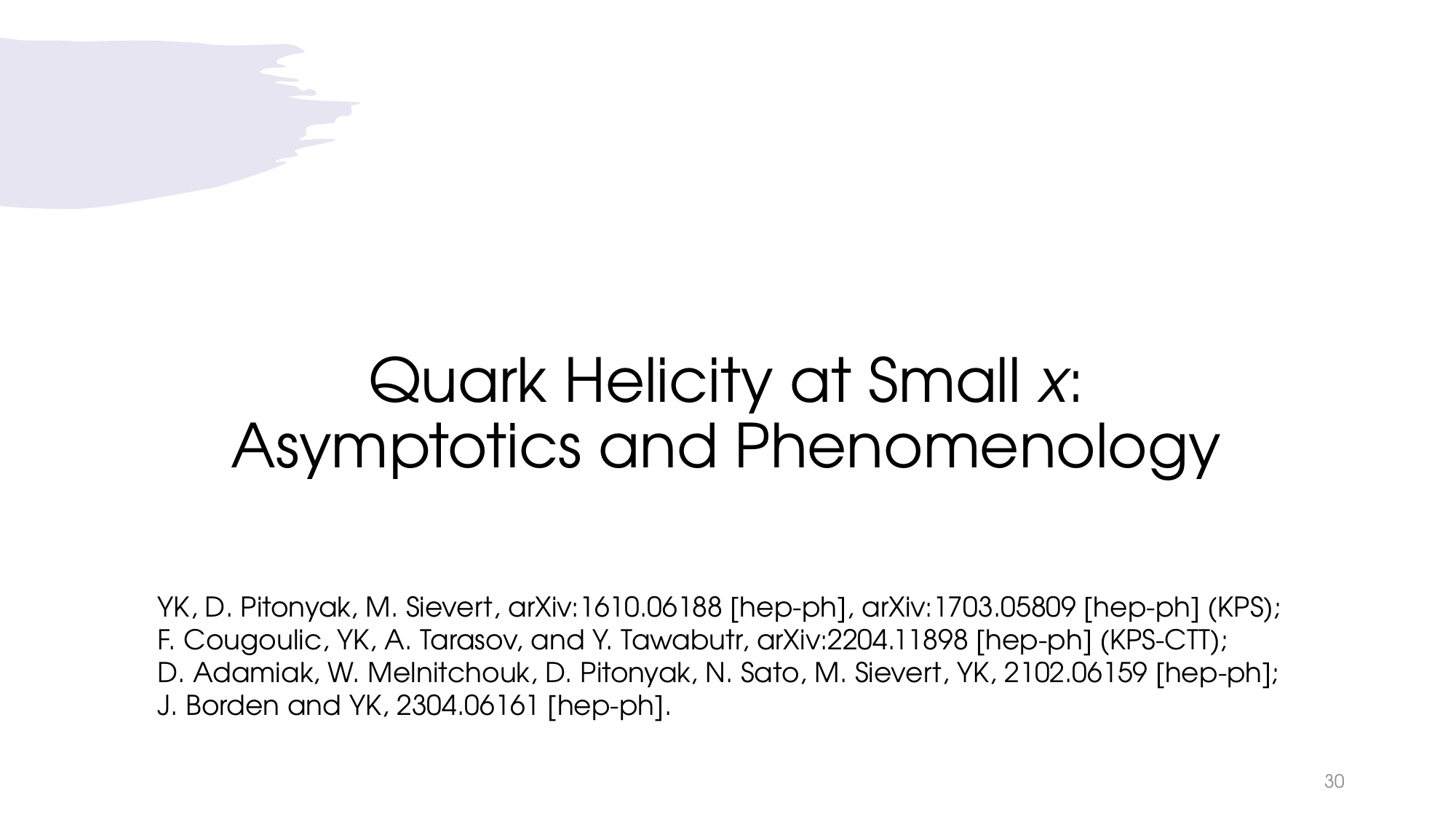

# Quark Helicity at Small x: Asymptotics and Phenomenology
YK, D. Pitonyak, M. Sievert, arXiv:1610.06188 [hep-ph], arXiv:1703.05809 [hep-ph] (KPS);
F. Cougoulic, YK, A. Tarasov, and Y. Tawabutr, arXiv:2204.11898 [hep-ph] (KPS-CTT);
D. Adamiak, W. Melnitchouk, D. Pitonyak, N. Sato, M. Sievert, YK, 2102.06159 [hep-ph];
J. Borden and YK, 2304.06161 [hep-ph].
30